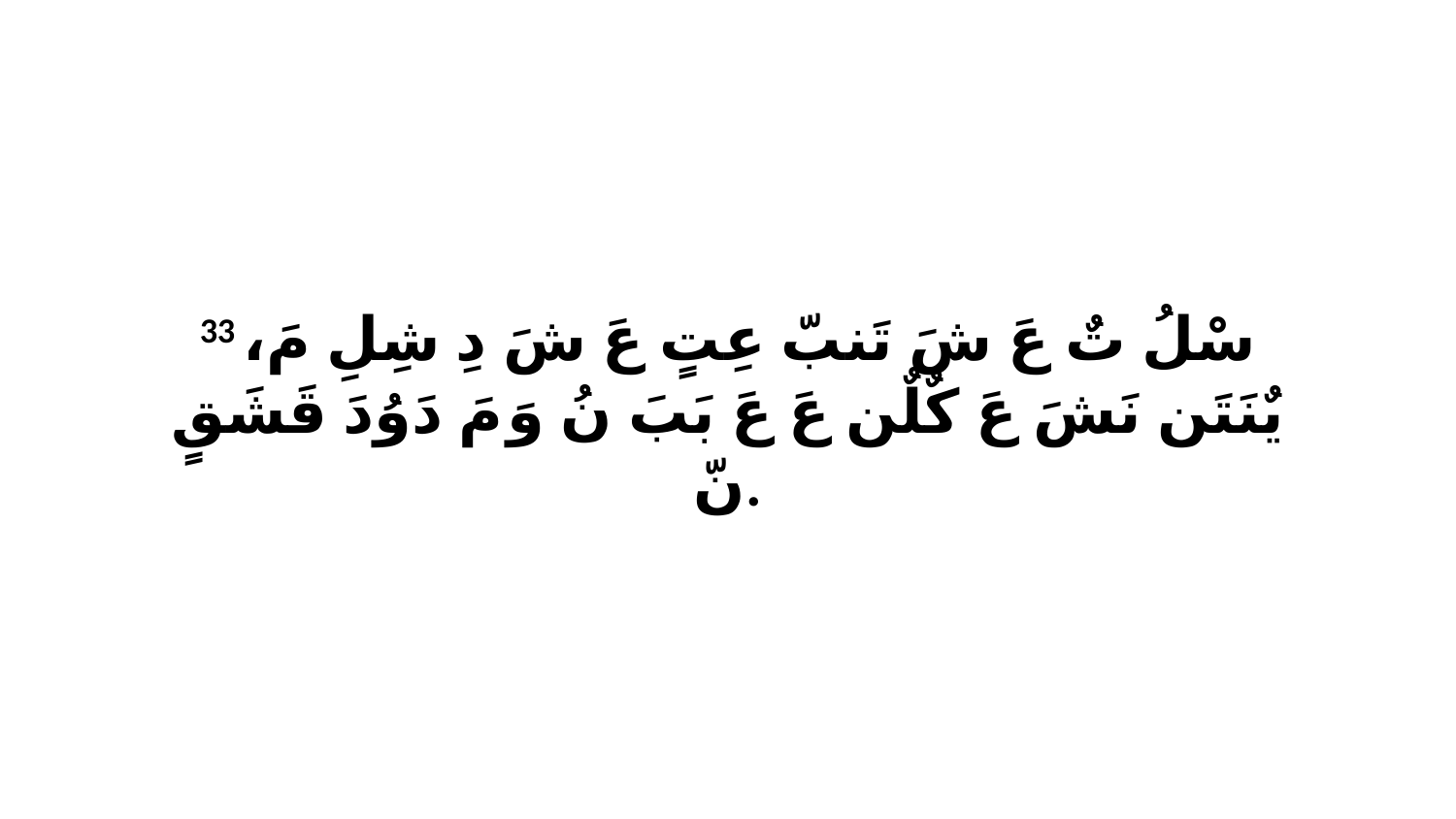

33 سْلُ تٌ عَ شَ تَنبّ عِتٍ عَ شَ دِ شِلِ مَ، يٌنَتَن نَشَ عَ كٌلٌن عَ عَ بَبَ نُ وَ مَ دَوُدَ قَشَقٍ نّ.